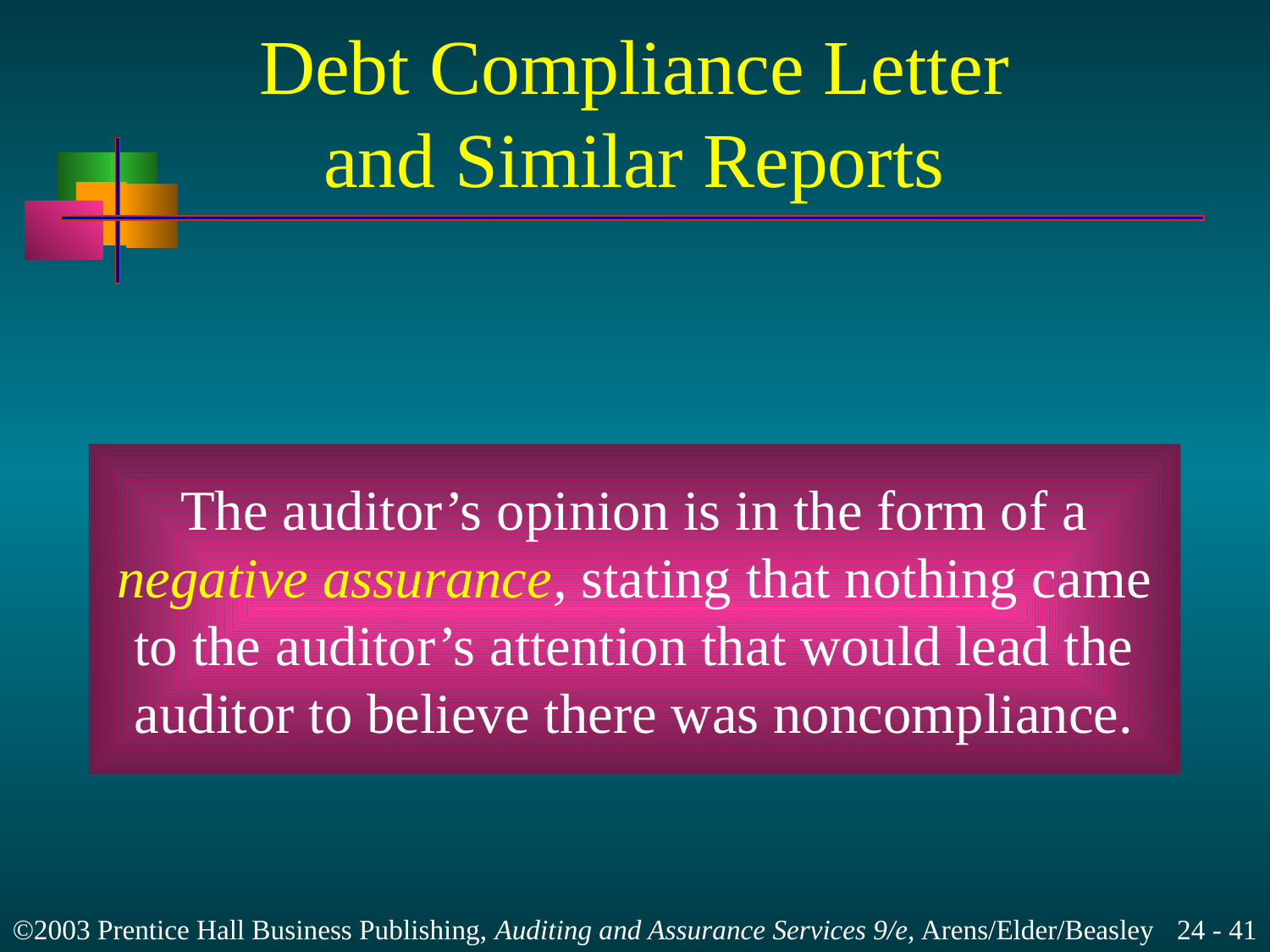

# Debt Compliance Letter and Similar Reports
The auditor’s opinion is in the form of a
negative assurance, stating that nothing came
to the auditor’s attention that would lead the
auditor to believe there was noncompliance.